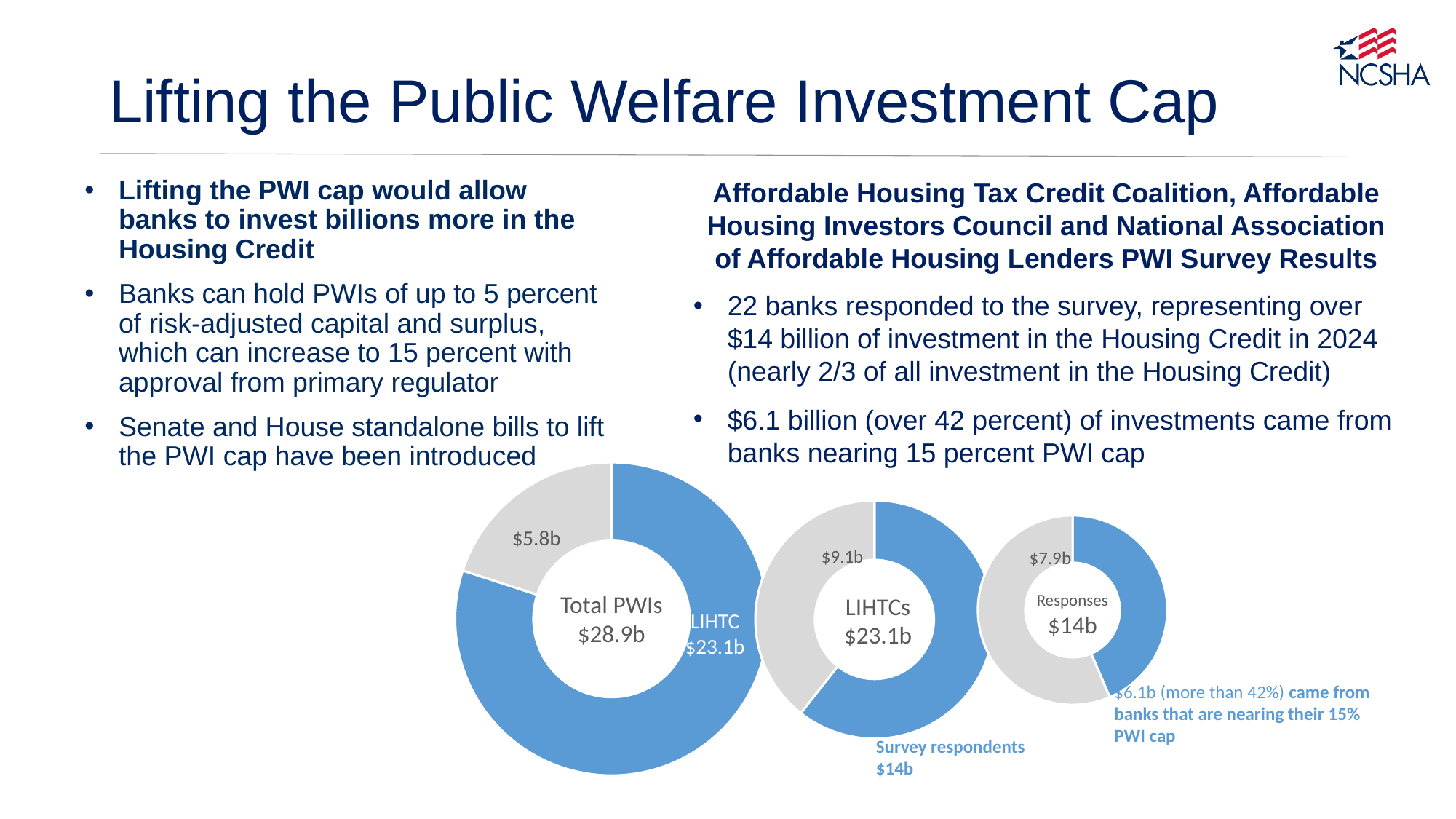

# Lifting the Public Welfare Investment Cap
Affordable Housing Tax Credit Coalition, Affordable Housing Investors Council and National Association of Affordable Housing Lenders PWI Survey Results
22 banks responded to the survey, representing over $14 billion of investment in the Housing Credit in 2024 (nearly 2/3 of all investment in the Housing Credit)
$6.1 billion (over 42 percent) of investments came from banks nearing 15 percent PWI cap
Lifting the PWI cap would allow banks to invest billions more in the Housing Credit
Banks can hold PWIs of up to 5 percent of risk-adjusted capital and surplus, which can increase to 15 percent with approval from primary regulator
Senate and House standalone bills to lift the PWI cap have been introduced

### Chart

| Category | Column1 |
|---|---|
| Nearing Cap | 23.12 |
| Other | 5.779999999999998 |

### Chart

| Category | Column1 |
|---|---|
| Nearing Cap | 14.0 |
| Other | 9.100000000000001 |

### Chart

| Category | Column1 |
|---|---|
| Nearing Cap | 6.1 |
| Other | 7.9 |
$5.8b
$9.1b
$7.9b
Total PWIs
$28.9b
Responses
$14b
LIHTCs
$23.1b
LIHTC
$23.1b
$6.1b (more than 42%) came from banks that are nearing their 15% PWI cap

Survey respondents
$14b